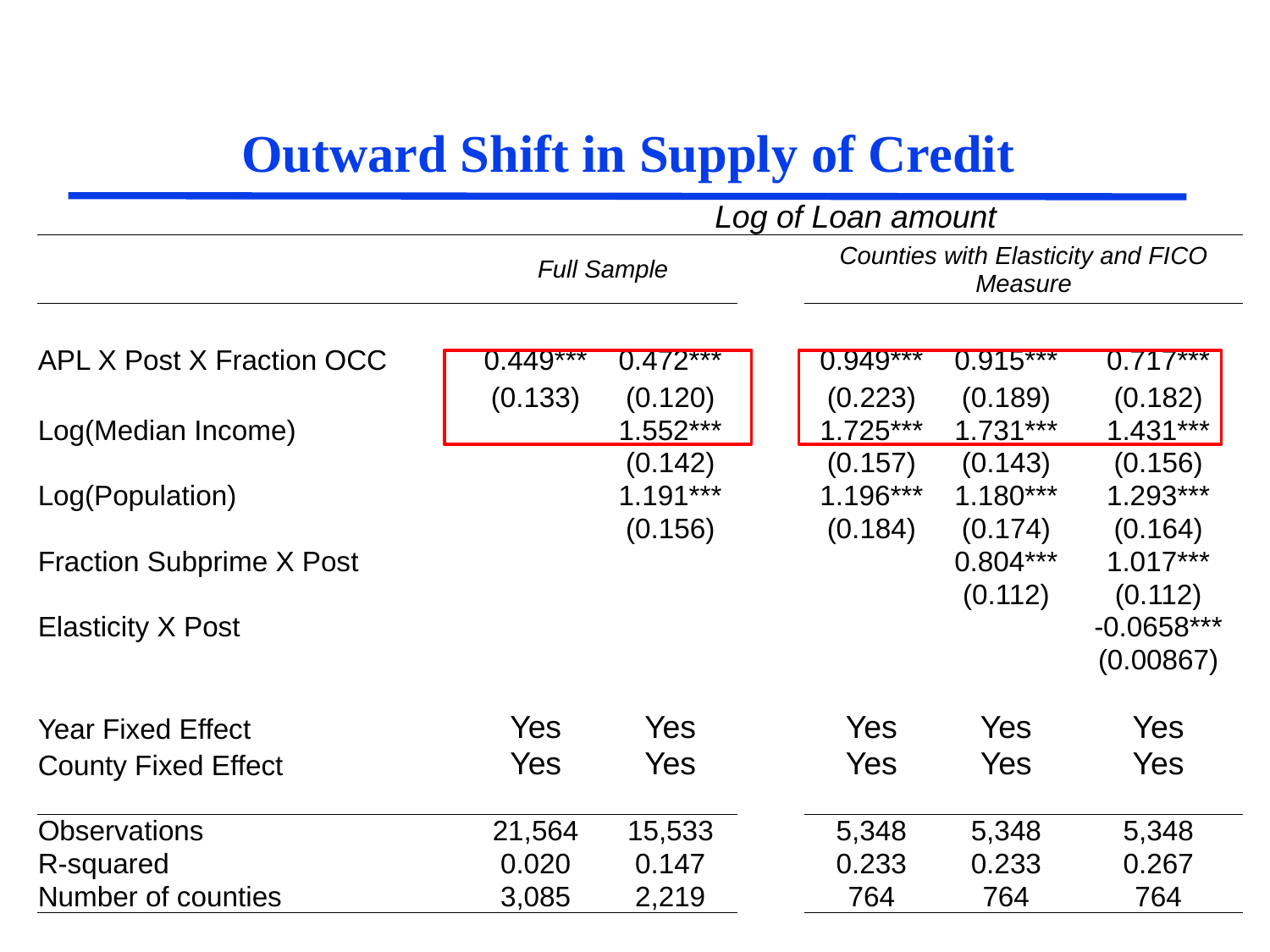

# Outward Shift in Supply of Credit
|  | Log of Loan amount |  |  |  |  |  |
| --- | --- | --- | --- | --- | --- | --- |
|  | Full Sample |  |  | Counties with Elasticity and FICO Measure |  |  |
|  |  |  |  |  |  |  |
| APL X Post X Fraction OCC | 0.449\*\*\* | 0.472\*\*\* |  | 0.949\*\*\* | 0.915\*\*\* | 0.717\*\*\* |
|  | (0.133) | (0.120) |  | (0.223) | (0.189) | (0.182) |
| Log(Median Income) |  | 1.552\*\*\* |  | 1.725\*\*\* | 1.731\*\*\* | 1.431\*\*\* |
|  |  | (0.142) |  | (0.157) | (0.143) | (0.156) |
| Log(Population) |  | 1.191\*\*\* |  | 1.196\*\*\* | 1.180\*\*\* | 1.293\*\*\* |
|  |  | (0.156) |  | (0.184) | (0.174) | (0.164) |
| Fraction Subprime X Post |  |  |  |  | 0.804\*\*\* | 1.017\*\*\* |
|  |  |  |  |  | (0.112) | (0.112) |
| Elasticity X Post |  |  |  |  |  | -0.0658\*\*\* |
|  |  |  |  |  |  | (0.00867) |
|  |  |  |  |  |  |  |
| Year Fixed Effect | Yes | Yes |  | Yes | Yes | Yes |
| County Fixed Effect | Yes | Yes |  | Yes | Yes | Yes |
|  |  |  |  |  |  |  |
| Observations | 21,564 | 15,533 |  | 5,348 | 5,348 | 5,348 |
| R-squared | 0.020 | 0.147 |  | 0.233 | 0.233 | 0.267 |
| Number of counties | 3,085 | 2,219 |  | 764 | 764 | 764 |